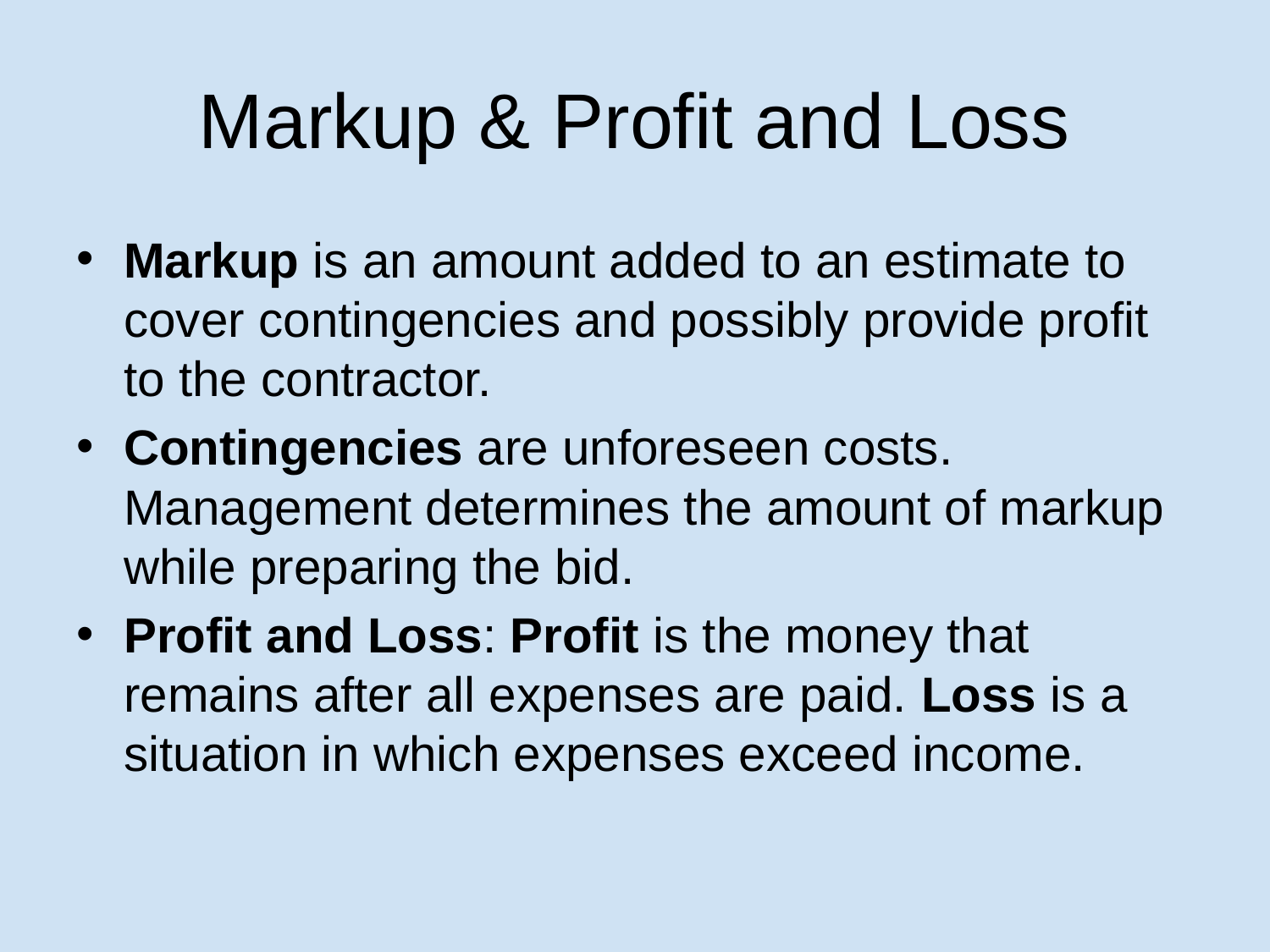

# Markup & Profit and Loss
Markup is an amount added to an estimate to cover contingencies and possibly provide profit to the contractor.
Contingencies are unforeseen costs. Management determines the amount of markup while preparing the bid.
Profit and Loss: Profit is the money that remains after all expenses are paid. Loss is a situation in which expenses exceed income.